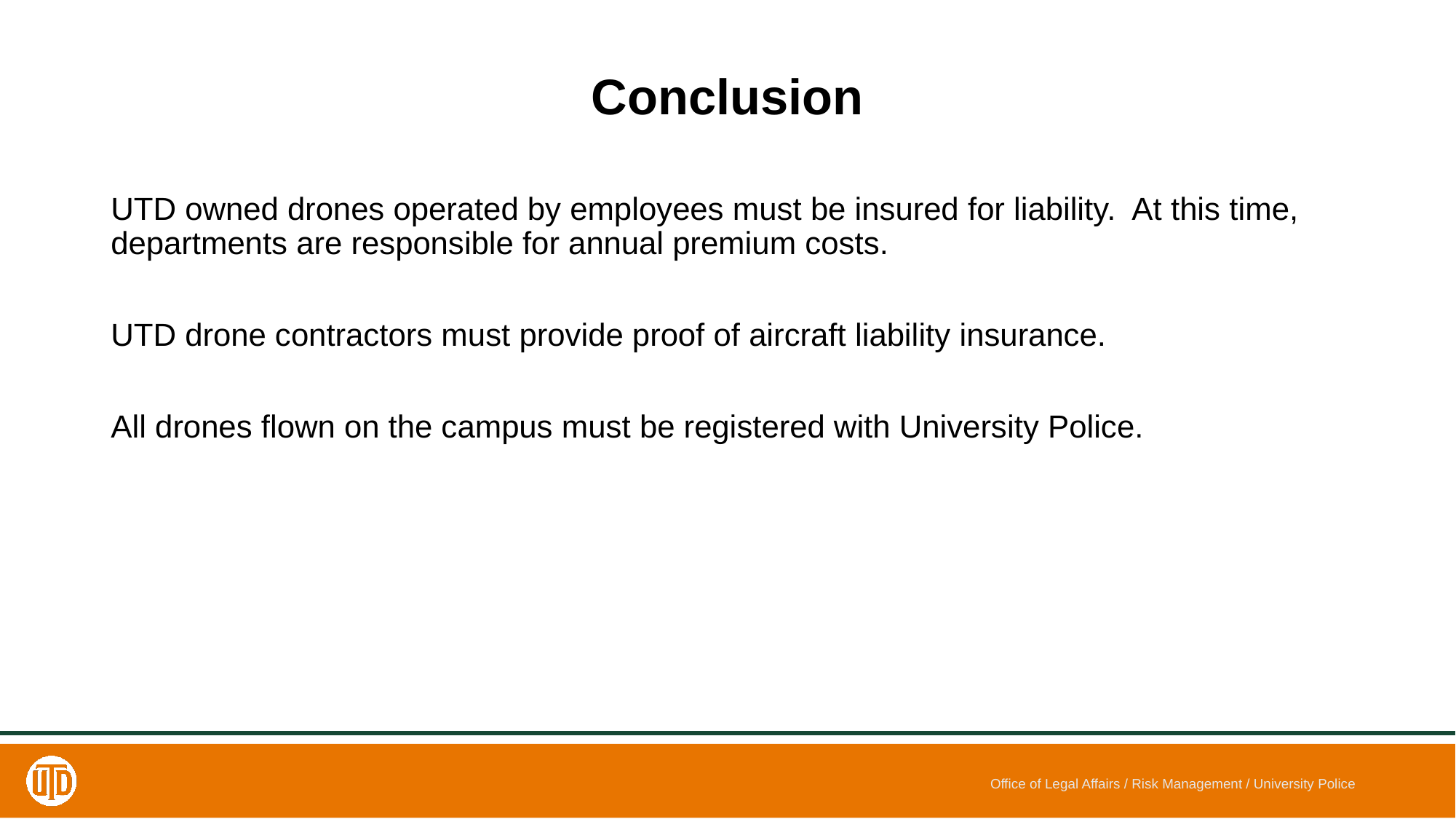

# Conclusion
UTD owned drones operated by employees must be insured for liability.  At this time, departments are responsible for annual premium costs.

UTD drone contractors must provide proof of aircraft liability insurance.

All drones flown on the campus must be registered with University Police.
Office of Legal Affairs / Risk Management / University Police